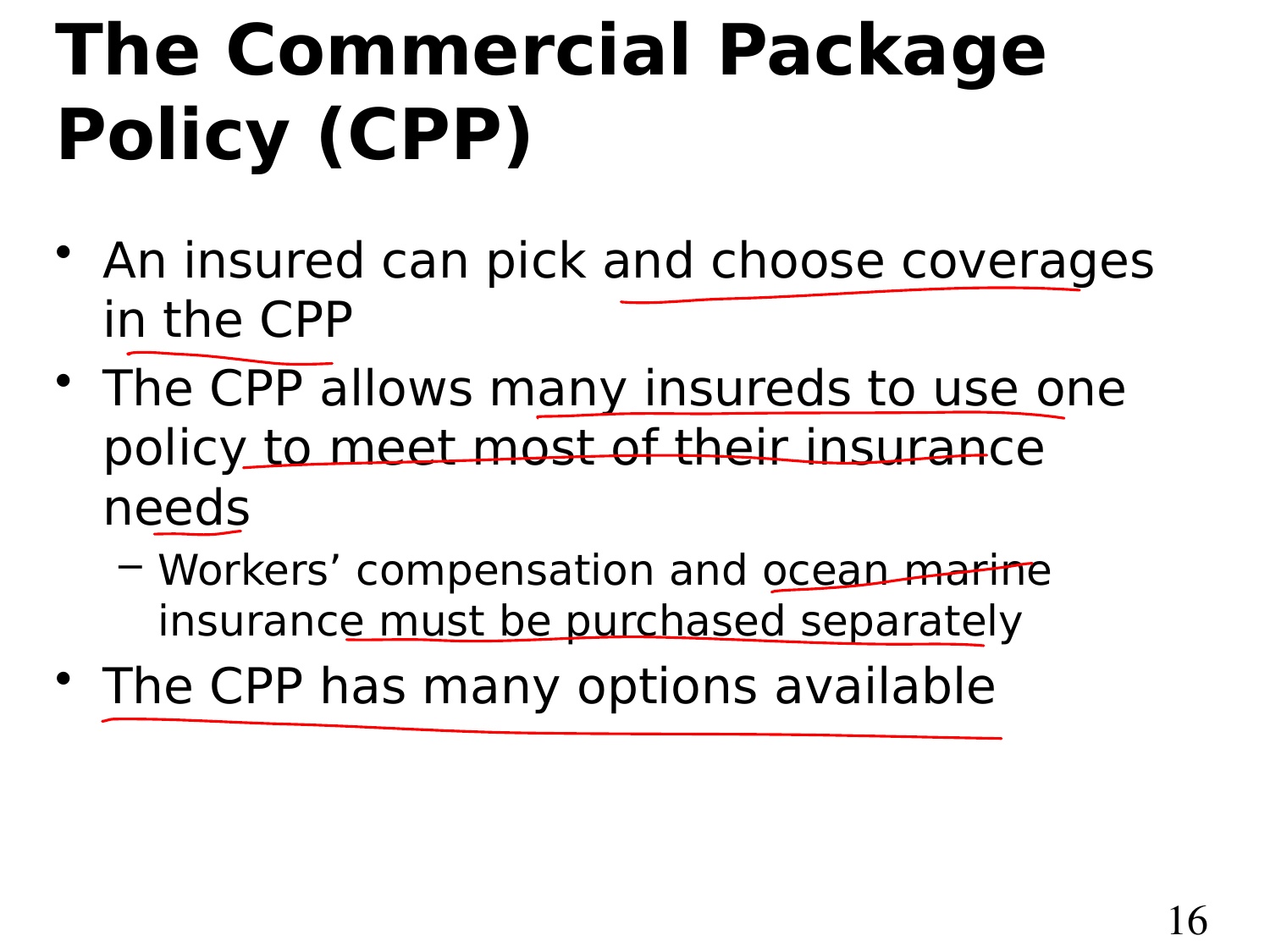

# The Commercial Package Policy (CPP)
An insured can pick and choose coverages in the CPP
The CPP allows many insureds to use one policy to meet most of their insurance needs
Workers’ compensation and ocean marine insurance must be purchased separately
The CPP has many options available
16